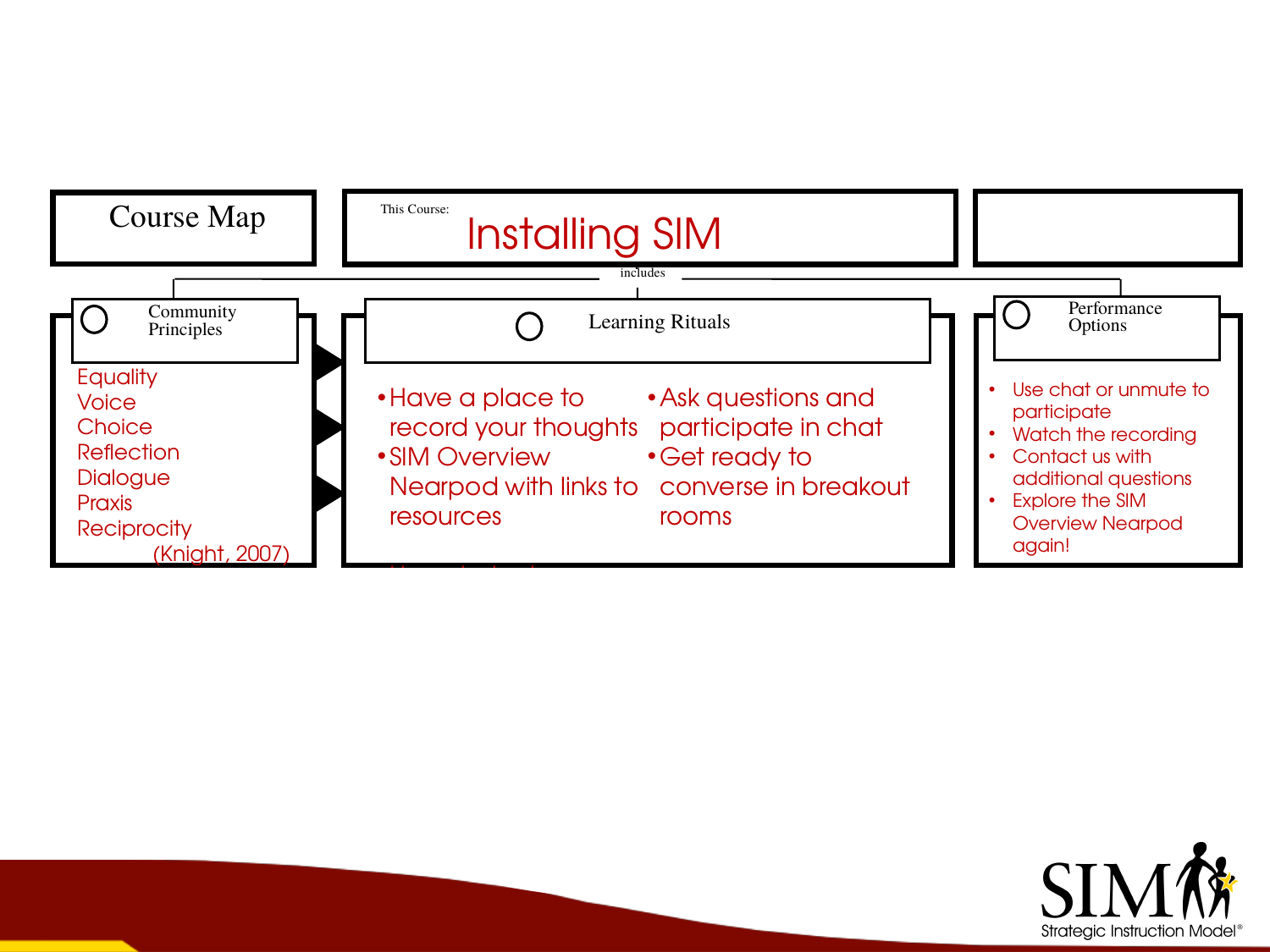

Course Map
This Course:

includes

Performance
Options

Community
Principles

Learning Rituals

Critical Concepts

Learned in these
Units

Installing SIM
Equality
Voice
Choice
Reflection
Dialogue
Praxis
Reciprocity
(Knight, 2007)
Use chat or unmute to participate
Watch the recording
Contact us with additional questions
Explore the SIM Overview Nearpod again!

Have a place to record your thoughts
SIM Overview Nearpod with links to resources

Unmute to share
Ask questions and participate in chat
Get ready to converse in breakout rooms